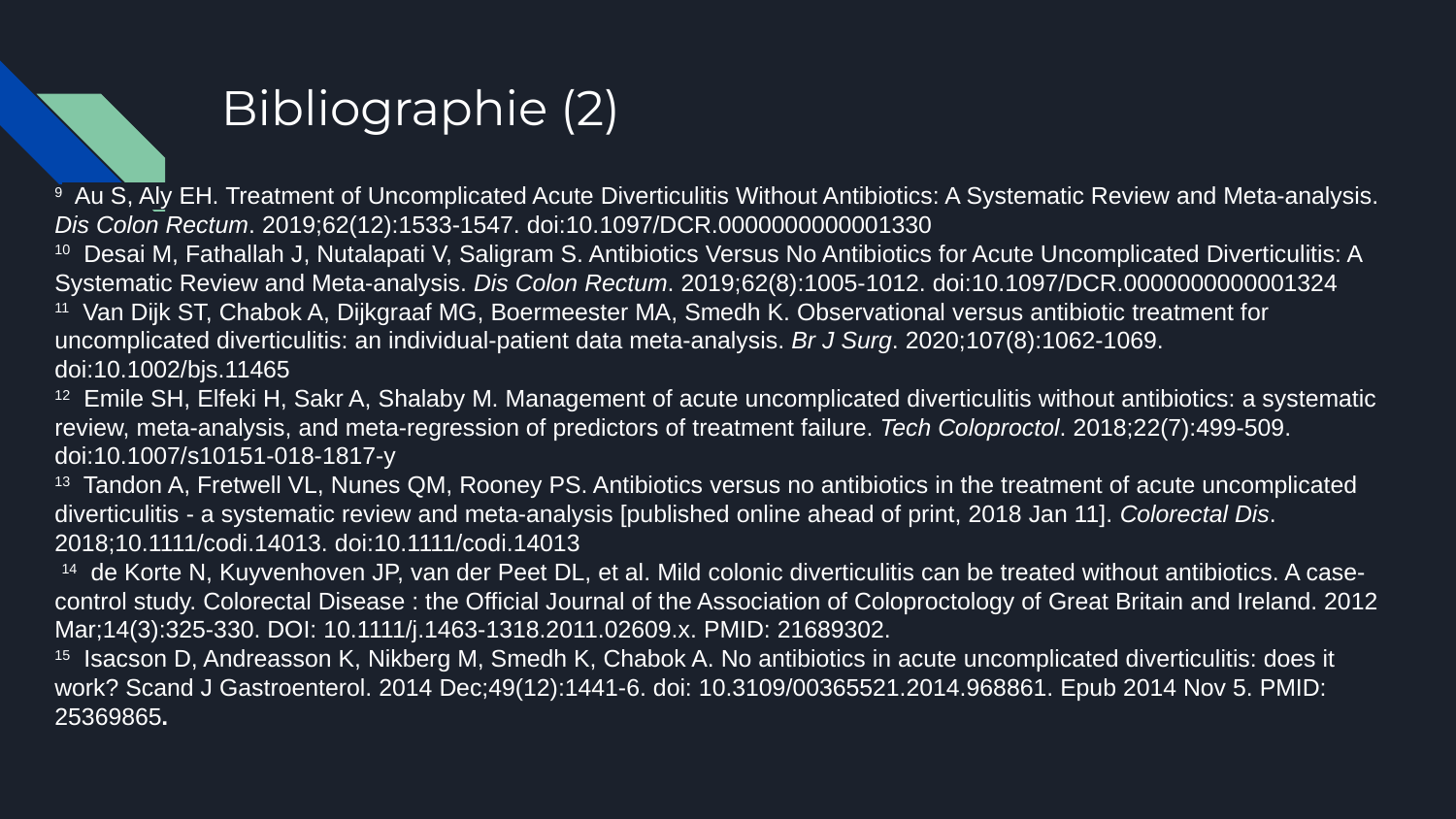

# Bibliographie (2)
9  Au S, Aly EH. Treatment of Uncomplicated Acute Diverticulitis Without Antibiotics: A Systematic Review and Meta-analysis. Dis Colon Rectum. 2019;62(12):1533-1547. doi:10.1097/DCR.0000000000001330
10  Desai M, Fathallah J, Nutalapati V, Saligram S. Antibiotics Versus No Antibiotics for Acute Uncomplicated Diverticulitis: A Systematic Review and Meta-analysis. Dis Colon Rectum. 2019;62(8):1005-1012. doi:10.1097/DCR.0000000000001324
11  Van Dijk ST, Chabok A, Dijkgraaf MG, Boermeester MA, Smedh K. Observational versus antibiotic treatment for uncomplicated diverticulitis: an individual-patient data meta-analysis. Br J Surg. 2020;107(8):1062-1069. doi:10.1002/bjs.11465
12  Emile SH, Elfeki H, Sakr A, Shalaby M. Management of acute uncomplicated diverticulitis without antibiotics: a systematic review, meta-analysis, and meta-regression of predictors of treatment failure. Tech Coloproctol. 2018;22(7):499-509. doi:10.1007/s10151-018-1817-y
13  Tandon A, Fretwell VL, Nunes QM, Rooney PS. Antibiotics versus no antibiotics in the treatment of acute uncomplicated diverticulitis - a systematic review and meta-analysis [published online ahead of print, 2018 Jan 11]. Colorectal Dis. 2018;10.1111/codi.14013. doi:10.1111/codi.14013
 14  de Korte N, Kuyvenhoven JP, van der Peet DL, et al. Mild colonic diverticulitis can be treated without antibiotics. A case-control study. Colorectal Disease : the Official Journal of the Association of Coloproctology of Great Britain and Ireland. 2012 Mar;14(3):325-330. DOI: 10.1111/j.1463-1318.2011.02609.x. PMID: 21689302.
15  Isacson D, Andreasson K, Nikberg M, Smedh K, Chabok A. No antibiotics in acute uncomplicated diverticulitis: does it work? Scand J Gastroenterol. 2014 Dec;49(12):1441-6. doi: 10.3109/00365521.2014.968861. Epub 2014 Nov 5. PMID: 25369865.